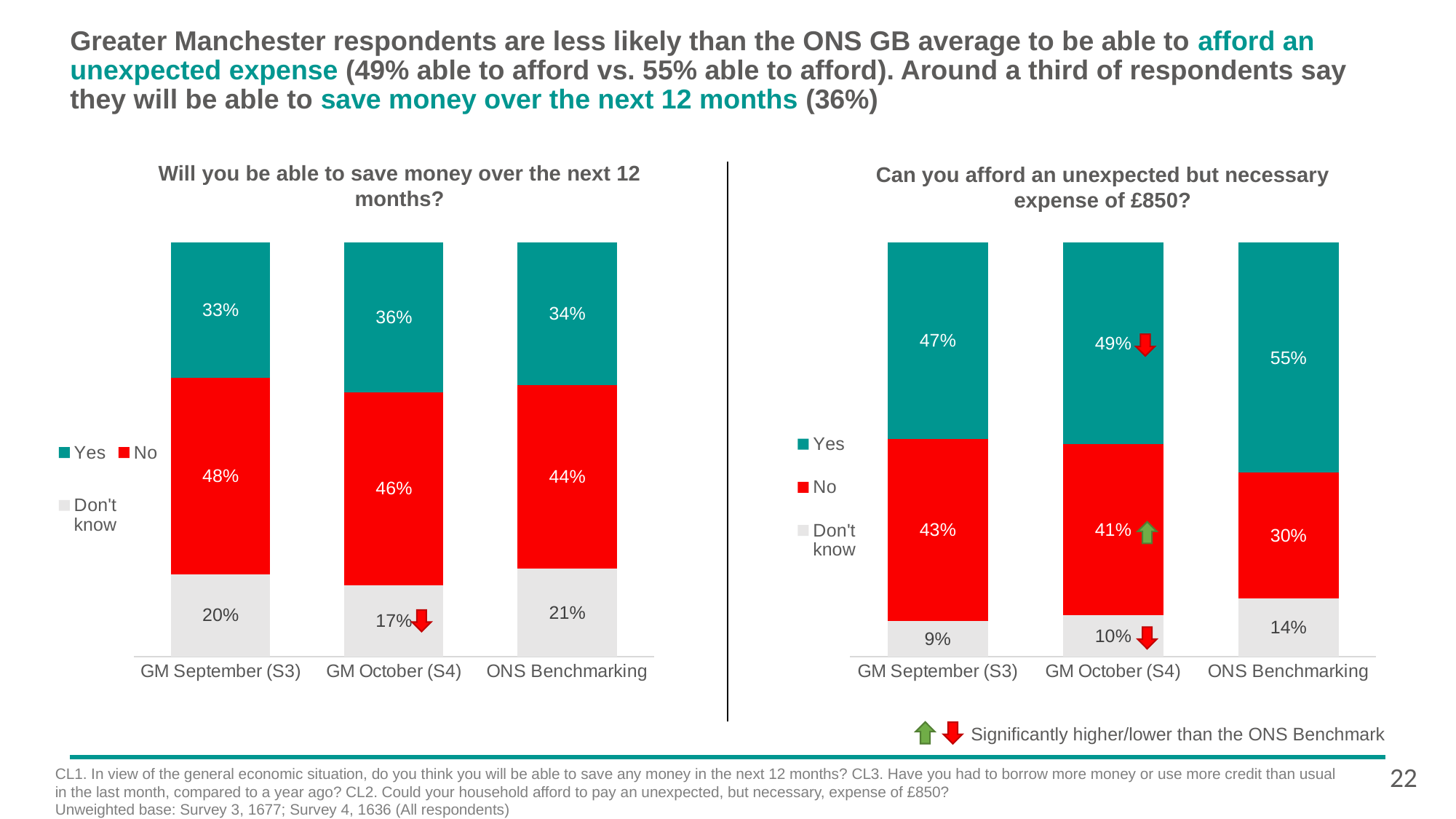

# Greater Manchester respondents are less likely than the ONS GB average to be able to afford an unexpected expense (49% able to afford vs. 55% able to afford). Around a third of respondents say they will be able to save money over the next 12 months (36%)
Will you be able to save money over the next 12 months?
Can you afford an unexpected but necessary expense of £850?

### Chart

| Category | Don't know | No | Yes |
|---|---|---|---|
| GM September (S3) | 0.2 | 0.476081662232179 | 0.327359260974863 |
| GM October (S4) | 0.171716692014399 | 0.460456576475736 | 0.358122349058385 |
| ONS Benchmarking | 0.21 | 0.44 | 0.34 |

### Chart

| Category | Don't know | No | Yes |
|---|---|---|---|
| GM September (S3) | 0.0856425613216569 | 0.431256200670576 | 0.466645801572204 |
| GM October (S4) | 0.1 | 0.413030998177403 | 0.48533339661462 |
| ONS Benchmarking | 0.14 | 0.3 | 0.55 |

Significantly higher/lower than the ONS Benchmark

22
CL1. In view of the general economic situation, do you think you will be able to save any money in the next 12 months? CL3. Have you had to borrow more money or use more credit than usual in the last month, compared to a year ago? CL2. Could your household afford to pay an unexpected, but necessary, expense of £850?
Unweighted base: Survey 3, 1677; Survey 4, 1636 (All respondents)